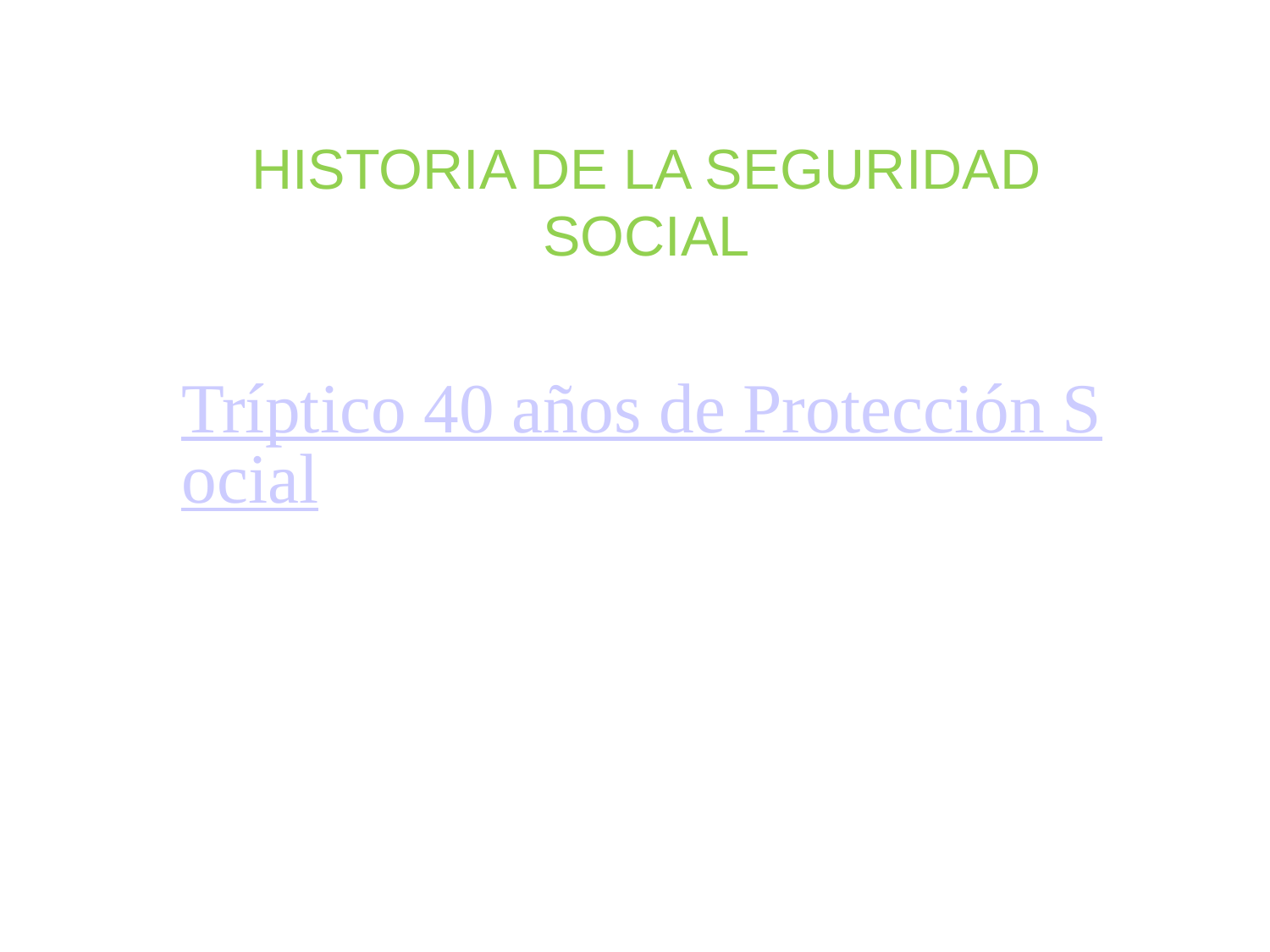

HISTORIA DE LA SEGURIDAD SOCIAL
Tríptico 40 años de Protección Social